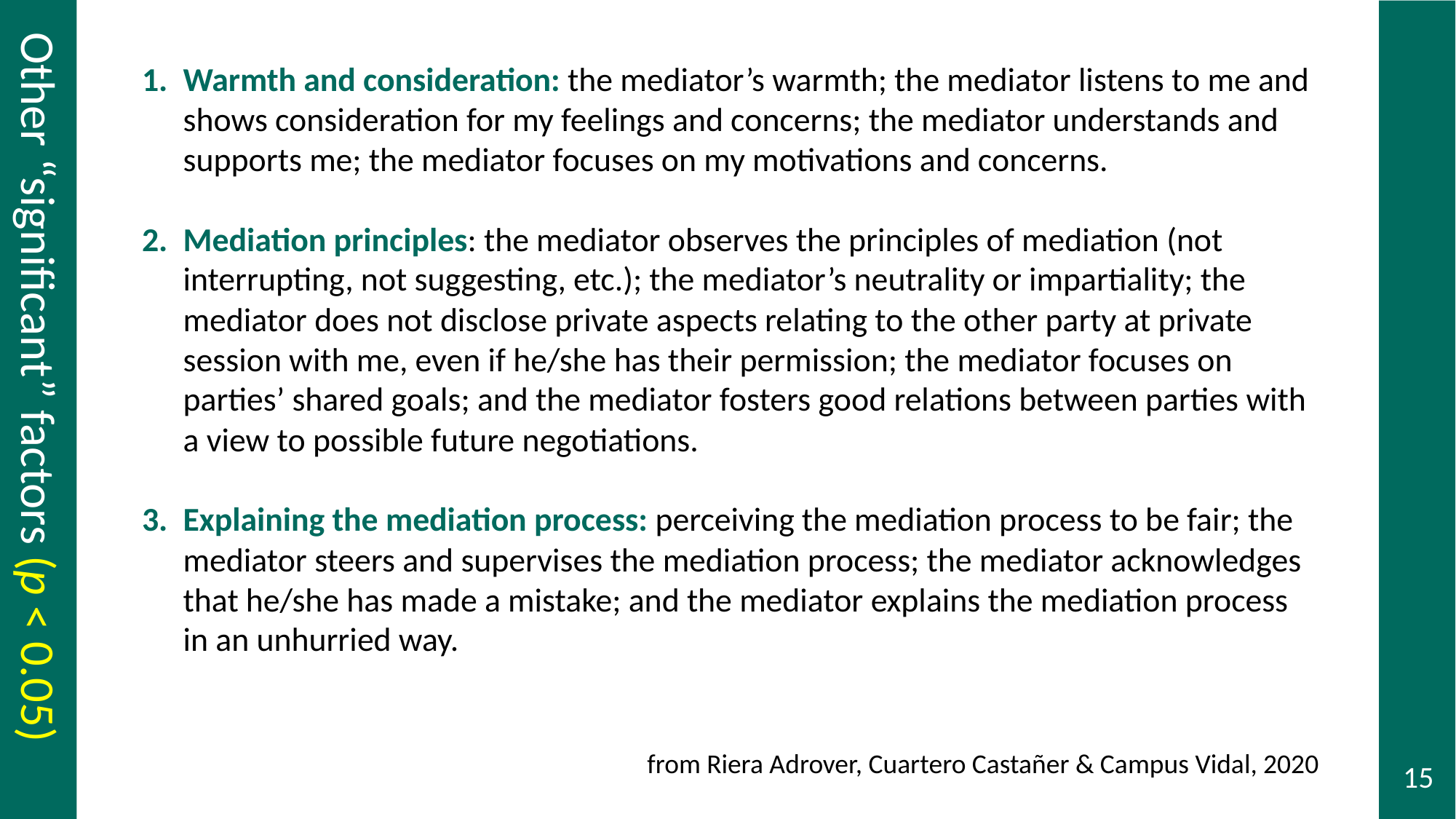

# Other significant factors
Warmth and consideration: the mediator’s warmth; the mediator listens to me and shows consideration for my feelings and concerns; the mediator understands and supports me; the mediator focuses on my motivations and concerns.

Mediation principles: the mediator observes the principles of mediation (not interrupting, not suggesting, etc.); the mediator’s neutrality or impartiality; the mediator does not disclose private aspects relating to the other party at private session with me, even if he/she has their permission; the mediator focuses on parties’ shared goals; and the mediator fosters good relations between parties with a view to possible future negotiations.

Explaining the mediation process: perceiving the mediation process to be fair; the mediator steers and supervises the mediation process; the mediator acknowledges that he/she has made a mistake; and the mediator explains the mediation process in an unhurried way.
Other “significant” factors (p < 0.05)
from Riera Adrover, Cuartero Castañer & Campus Vidal, 2020
15